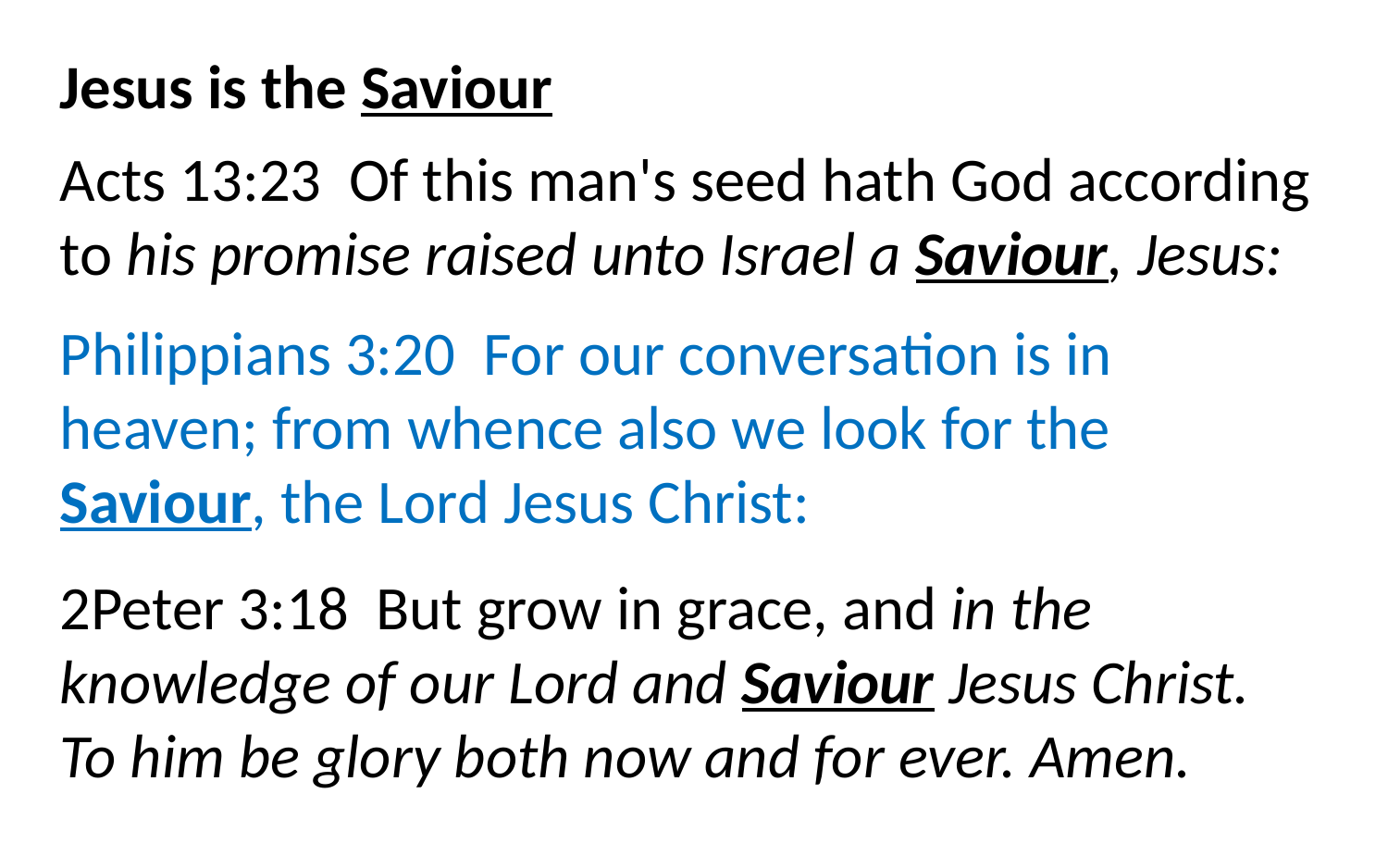

Jesus is the Saviour
Acts 13:23  Of this man's seed hath God according to his promise raised unto Israel a Saviour, Jesus:
Philippians 3:20  For our conversation is in heaven; from whence also we look for the Saviour, the Lord Jesus Christ:
2Peter 3:18  But grow in grace, and in the knowledge of our Lord and Saviour Jesus Christ. To him be glory both now and for ever. Amen.